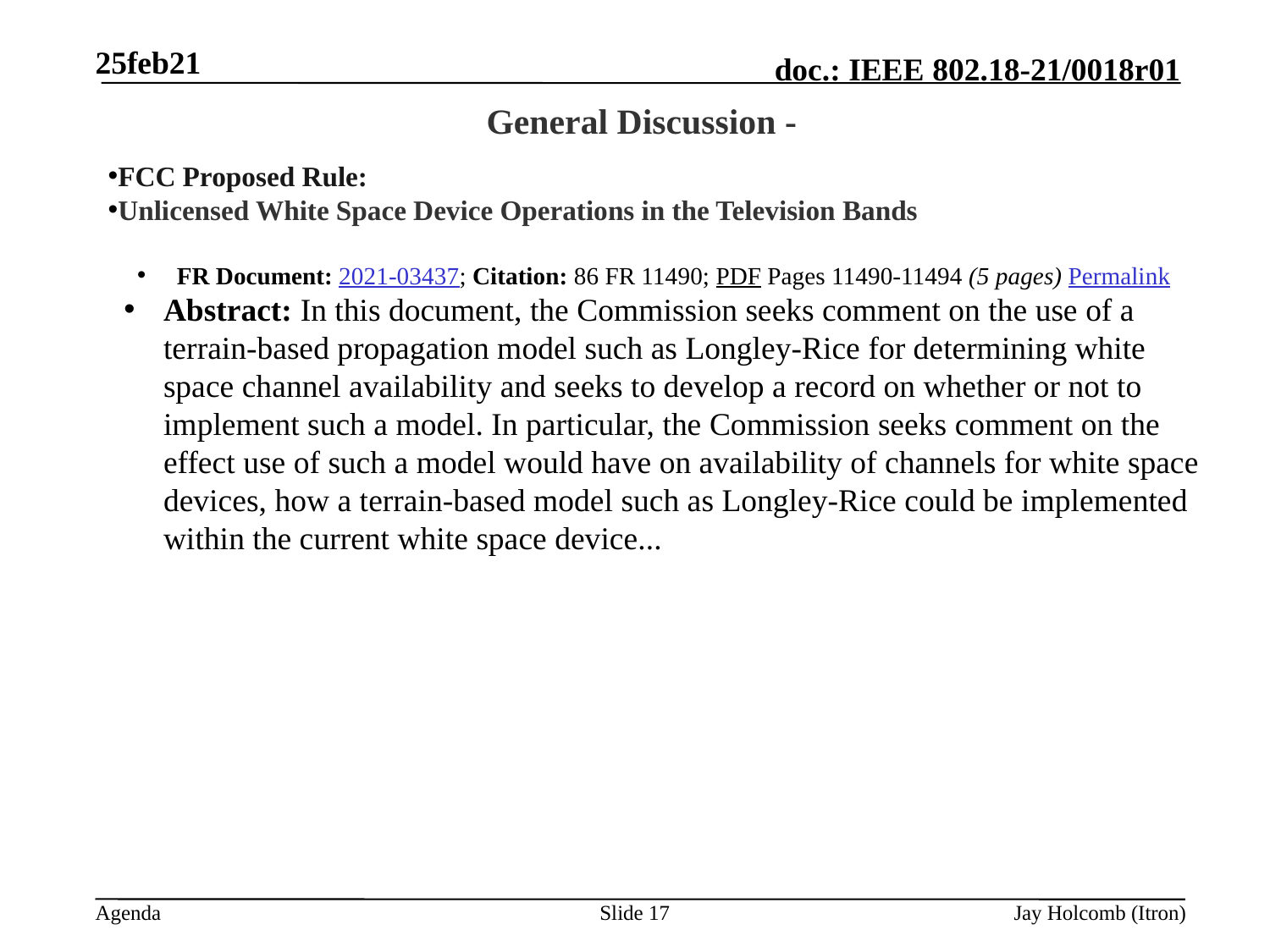

25feb21
# General Discussion -
FCC Proposed Rule:
Unlicensed White Space Device Operations in the Television Bands

FR Document: 2021-03437; Citation: 86 FR 11490; PDF Pages 11490-11494 (5 pages) Permalink
Abstract: In this document, the Commission seeks comment on the use of a terrain-based propagation model such as Longley-Rice for determining white space channel availability and seeks to develop a record on whether or not to implement such a model. In particular, the Commission seeks comment on the effect use of such a model would have on availability of channels for white space devices, how a terrain-based model such as Longley-Rice could be implemented within the current white space device...

Slide 17
Jay Holcomb (Itron)